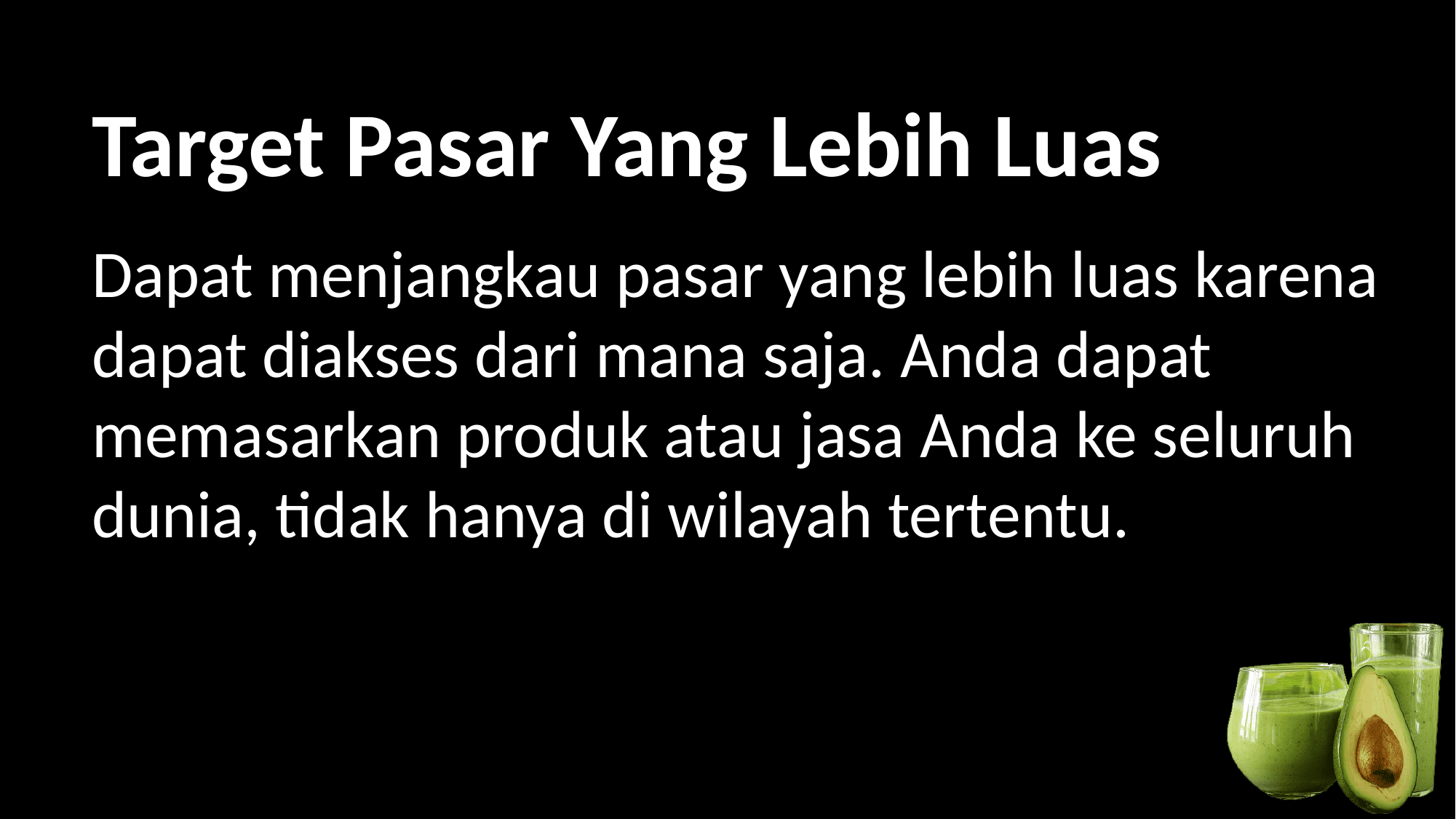

Target Pasar Yang Lebih Luas

Dapat menjangkau pasar yang lebih luas karena dapat diakses dari mana saja. Anda dapat memasarkan produk atau jasa Anda ke seluruh dunia, tidak hanya di wilayah tertentu.